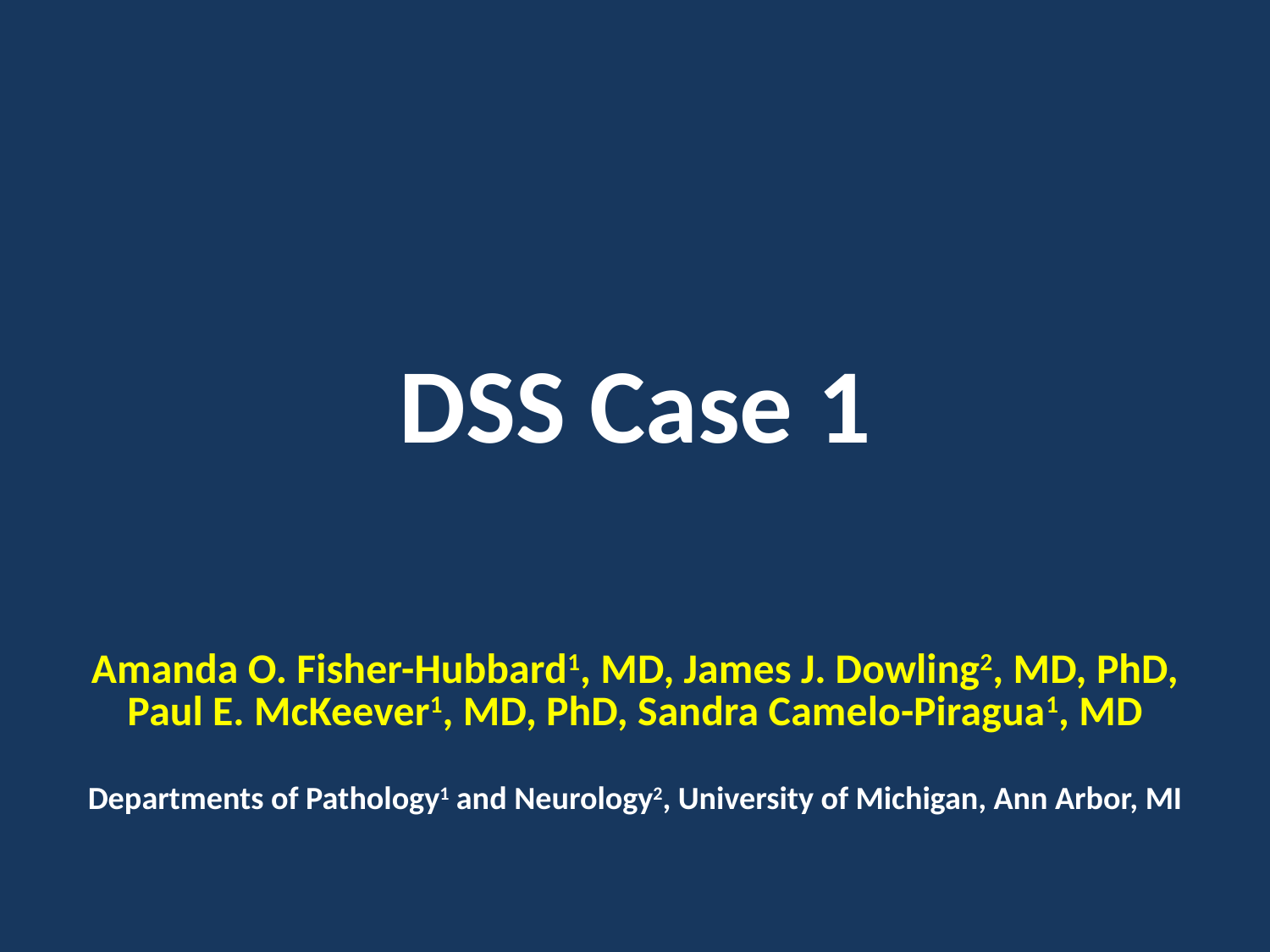

# DSS Case 1
Amanda O. Fisher-Hubbard1, MD, James J. Dowling2, MD, PhD, Paul E. McKeever1, MD, PhD, Sandra Camelo-Piragua1, MD

Departments of Pathology1 and Neurology2, University of Michigan, Ann Arbor, MI